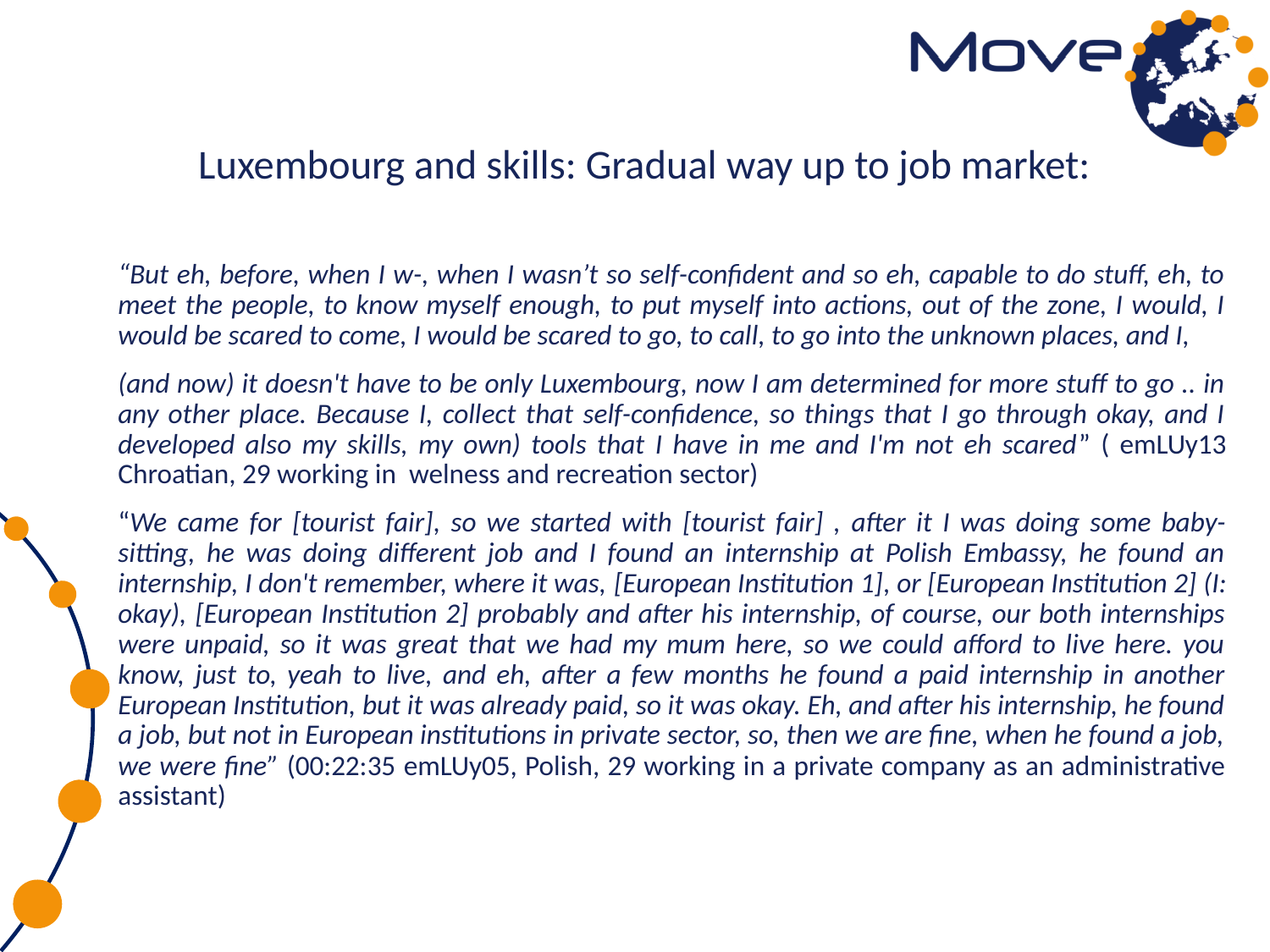

# Luxembourg and skills: Gradual way up to job market:
“But eh, before, when I w-, when I wasn’t so self-confident and so eh, capable to do stuff, eh, to meet the people, to know myself enough, to put myself into actions, out of the zone, I would, I would be scared to come, I would be scared to go, to call, to go into the unknown places, and I,
(and now) it doesn't have to be only Luxembourg, now I am determined for more stuff to go .. in any other place. Because I, collect that self-confidence, so things that I go through okay, and I developed also my skills, my own) tools that I have in me and I'm not eh scared” ( emLUy13 Chroatian, 29 working in  welness and recreation sector)
“We came for [tourist fair], so we started with [tourist fair] , after it I was doing some baby-sitting, he was doing different job and I found an internship at Polish Embassy, he found an internship, I don't remember, where it was, [European Institution 1], or [European Institution 2] (I: okay), [European Institution 2] probably and after his internship, of course, our both internships were unpaid, so it was great that we had my mum here, so we could afford to live here. you know, just to, yeah to live, and eh, after a few months he found a paid internship in another European Institution, but it was already paid, so it was okay. Eh, and after his internship, he found a job, but not in European institutions in private sector, so, then we are fine, when he found a job, we were fine” (00:22:35 emLUy05, Polish, 29 working in a private company as an administrative assistant)